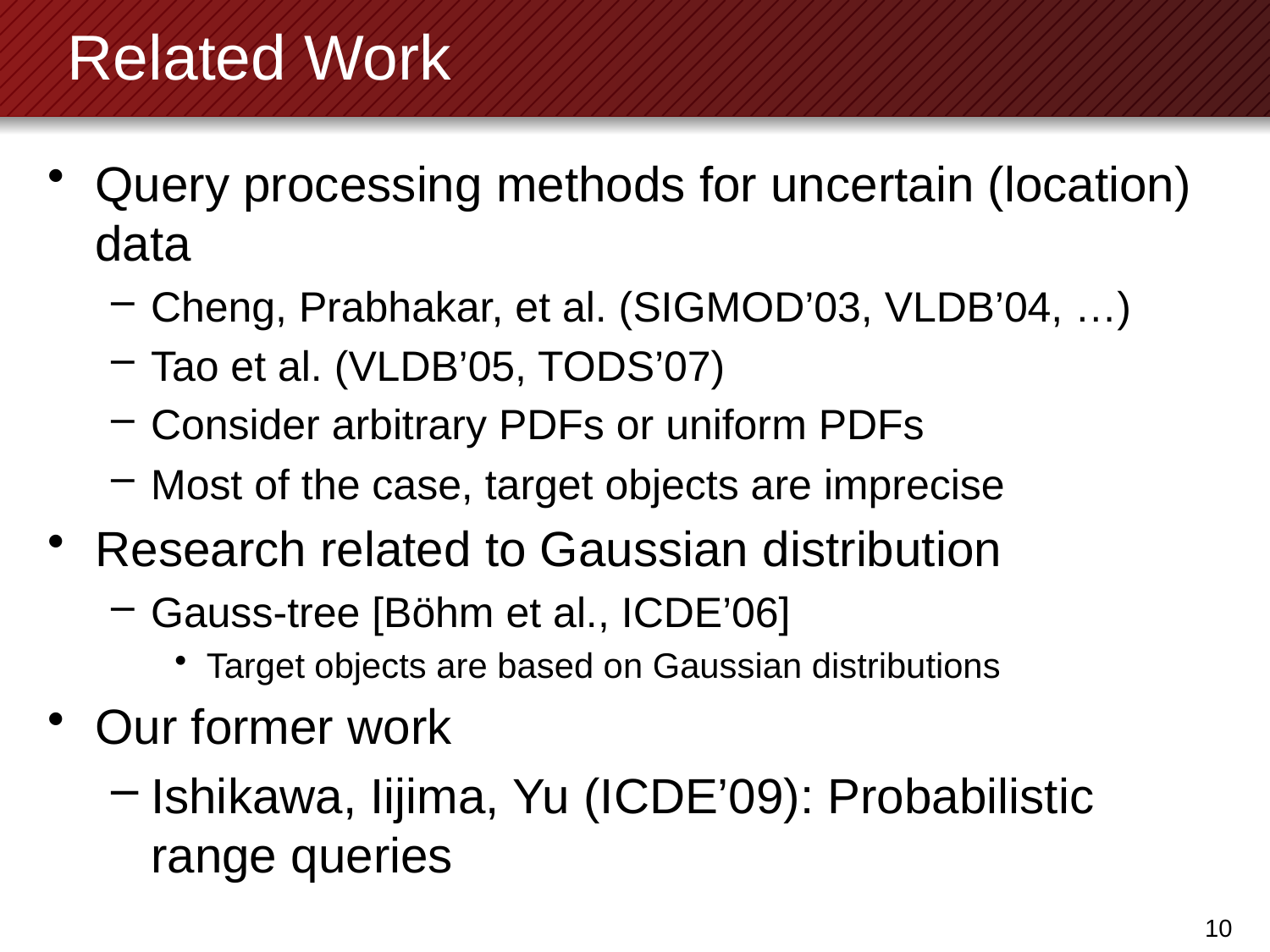

# Related Work
Query processing methods for uncertain (location) data
Cheng, Prabhakar, et al. (SIGMOD’03, VLDB’04, …)
Tao et al. (VLDB’05, TODS’07)
Consider arbitrary PDFs or uniform PDFs
Most of the case, target objects are imprecise
Research related to Gaussian distribution
Gauss-tree [Böhm et al., ICDE’06]
Target objects are based on Gaussian distributions
Our former work
Ishikawa, Iijima, Yu (ICDE’09): Probabilistic range queries
10